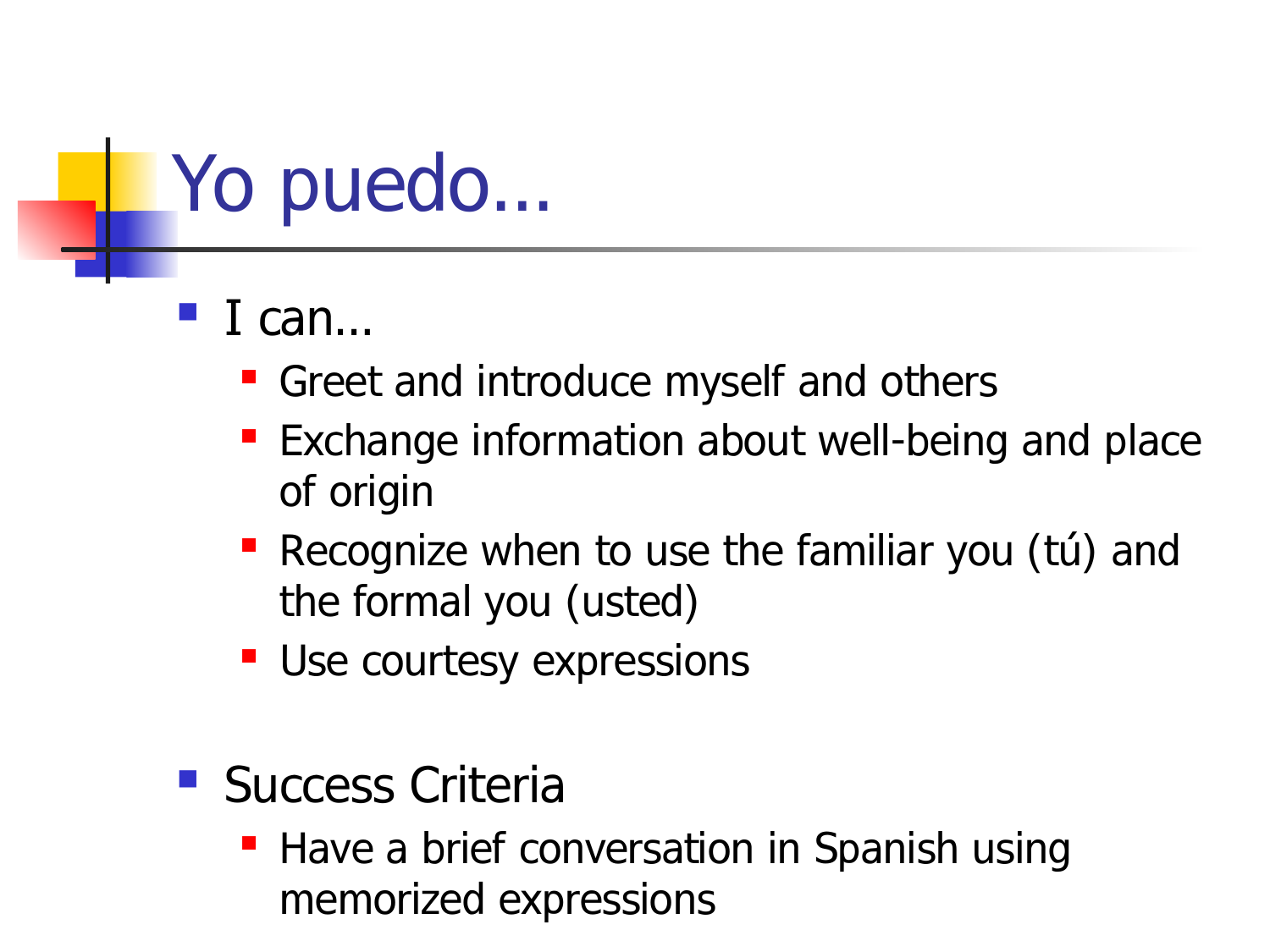

# Yo puedo…
I can…
Greet and introduce myself and others
Exchange information about well-being and place of origin
Recognize when to use the familiar you (tú) and the formal you (usted)
Use courtesy expressions

Success Criteria
Have a brief conversation in Spanish using memorized expressions